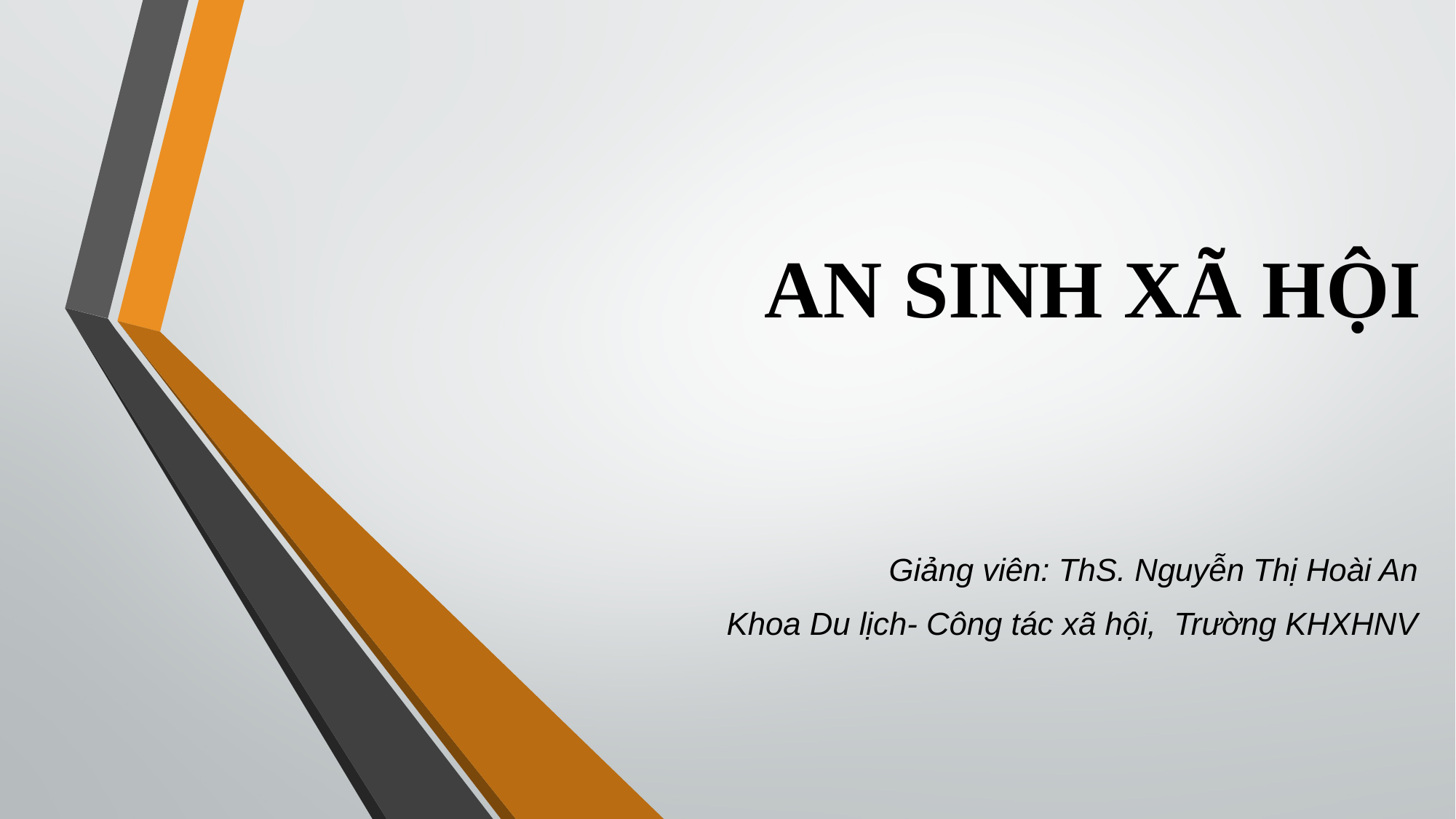

# AN SINH XÃ HỘI

Giảng viên: ThS. Nguyễn Thị Hoài An
                   Khoa Du lịch- Công tác xã hội,  Trường KHXHNV